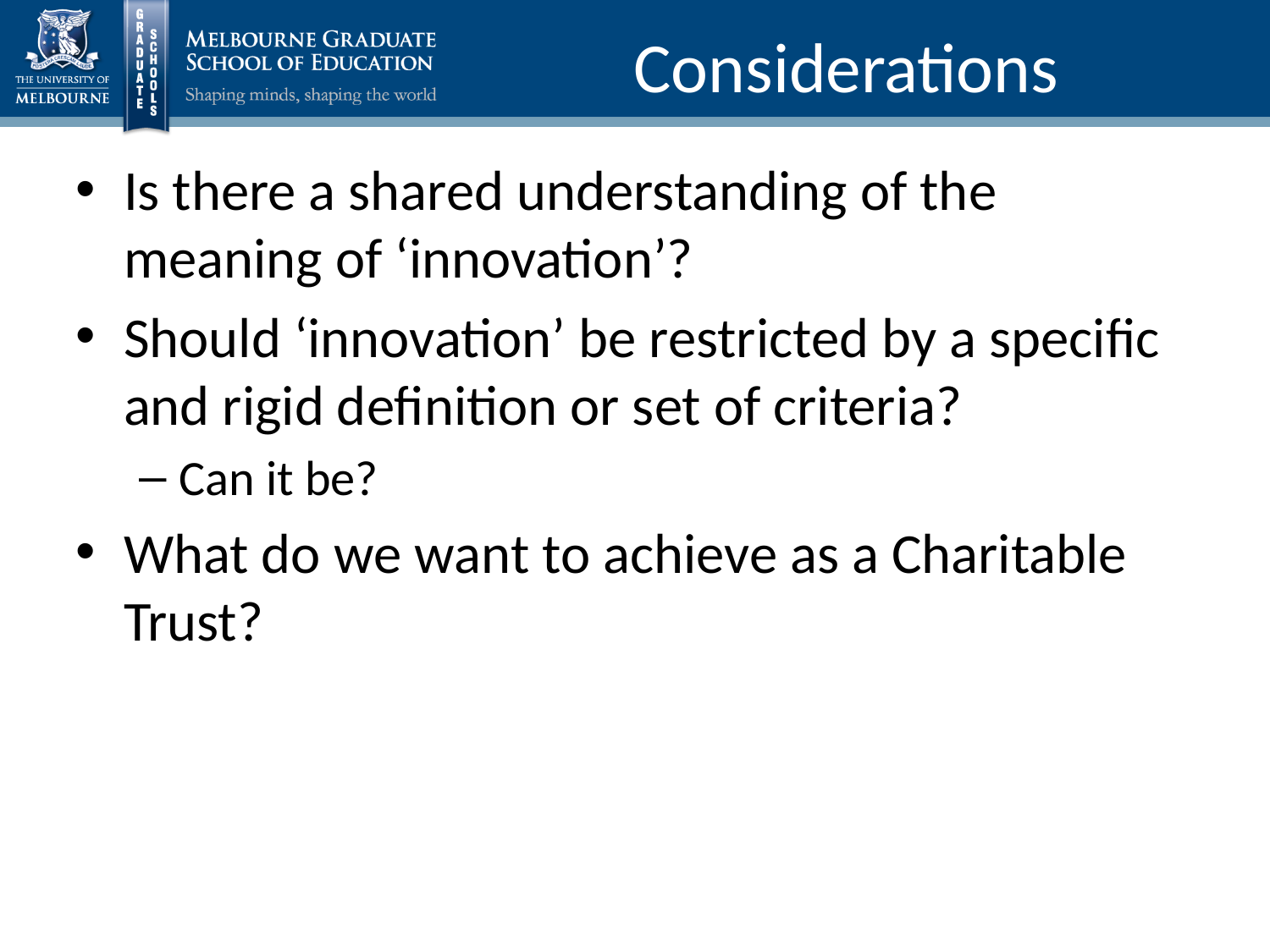

# Considerations
Is there a shared understanding of the meaning of ‘innovation’?
Should ‘innovation’ be restricted by a specific and rigid definition or set of criteria?
Can it be?
What do we want to achieve as a Charitable Trust?